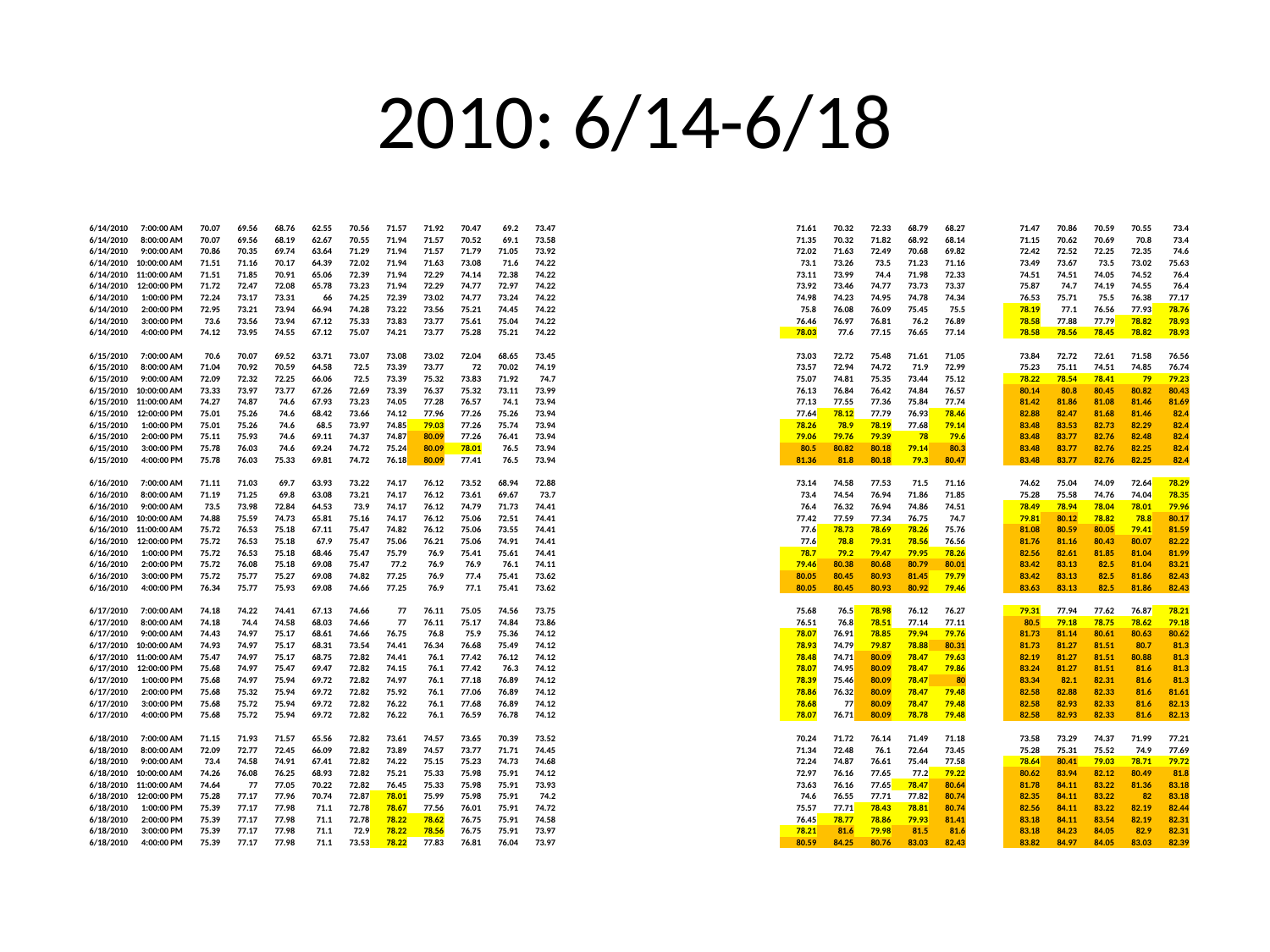

# 2010: 6/14-6/18
| 6/14/2010 | 7:00:00 AM | 70.07 | 69.56 | 68.76 | 62.55 | 70.56 | 71.57 | 71.92 | 70.47 | 69.2 | 73.47 |  |  |  |  |  |  | 71.61 | 70.32 | 72.33 | 68.79 | 68.27 |  | 71.47 | 70.86 | 70.59 | 70.55 | 73.4 |
| --- | --- | --- | --- | --- | --- | --- | --- | --- | --- | --- | --- | --- | --- | --- | --- | --- | --- | --- | --- | --- | --- | --- | --- | --- | --- | --- | --- | --- |
| 6/14/2010 | 8:00:00 AM | 70.07 | 69.56 | 68.19 | 62.67 | 70.55 | 71.94 | 71.57 | 70.52 | 69.1 | 73.58 |  |  |  |  |  |  | 71.35 | 70.32 | 71.82 | 68.92 | 68.14 |  | 71.15 | 70.62 | 70.69 | 70.8 | 73.4 |
| 6/14/2010 | 9:00:00 AM | 70.86 | 70.35 | 69.74 | 63.64 | 71.29 | 71.94 | 71.57 | 71.79 | 71.05 | 73.92 |  |  |  |  |  |  | 72.02 | 71.63 | 72.49 | 70.68 | 69.82 |  | 72.42 | 72.52 | 72.25 | 72.35 | 74.6 |
| 6/14/2010 | 10:00:00 AM | 71.51 | 71.16 | 70.17 | 64.39 | 72.02 | 71.94 | 71.63 | 73.08 | 71.6 | 74.22 |  |  |  |  |  |  | 73.1 | 73.26 | 73.5 | 71.23 | 71.16 |  | 73.49 | 73.67 | 73.5 | 73.02 | 75.63 |
| 6/14/2010 | 11:00:00 AM | 71.51 | 71.85 | 70.91 | 65.06 | 72.39 | 71.94 | 72.29 | 74.14 | 72.38 | 74.22 |  |  |  |  |  |  | 73.11 | 73.99 | 74.4 | 71.98 | 72.33 |  | 74.51 | 74.51 | 74.05 | 74.52 | 76.4 |
| 6/14/2010 | 12:00:00 PM | 71.72 | 72.47 | 72.08 | 65.78 | 73.23 | 71.94 | 72.29 | 74.77 | 72.97 | 74.22 |  |  |  |  |  |  | 73.92 | 73.46 | 74.77 | 73.73 | 73.37 |  | 75.87 | 74.7 | 74.19 | 74.55 | 76.4 |
| 6/14/2010 | 1:00:00 PM | 72.24 | 73.17 | 73.31 | 66 | 74.25 | 72.39 | 73.02 | 74.77 | 73.24 | 74.22 |  |  |  |  |  |  | 74.98 | 74.23 | 74.95 | 74.78 | 74.34 |  | 76.53 | 75.71 | 75.5 | 76.38 | 77.17 |
| 6/14/2010 | 2:00:00 PM | 72.95 | 73.21 | 73.94 | 66.94 | 74.28 | 73.22 | 73.56 | 75.21 | 74.45 | 74.22 |  |  |  |  |  |  | 75.8 | 76.08 | 76.09 | 75.45 | 75.5 |  | 78.19 | 77.1 | 76.56 | 77.93 | 78.76 |
| 6/14/2010 | 3:00:00 PM | 73.6 | 73.56 | 73.94 | 67.12 | 75.33 | 73.83 | 73.77 | 75.61 | 75.04 | 74.22 |  |  |  |  |  |  | 76.46 | 76.97 | 76.81 | 76.2 | 76.89 |  | 78.58 | 77.88 | 77.79 | 78.82 | 78.93 |
| 6/14/2010 | 4:00:00 PM | 74.12 | 73.95 | 74.55 | 67.12 | 75.07 | 74.21 | 73.77 | 75.28 | 75.21 | 74.22 |  |  |  |  |  |  | 78.03 | 77.6 | 77.15 | 76.65 | 77.14 |  | 78.58 | 78.56 | 78.45 | 78.82 | 78.93 |
|  |  |  |  |  |  |  |  |  |  |  |  |  |  |  |  |  |  |  |  |  |  |  |  |  |  |  |  |  |
| 6/15/2010 | 7:00:00 AM | 70.6 | 70.07 | 69.52 | 63.71 | 73.07 | 73.08 | 73.02 | 72.04 | 68.65 | 73.45 |  |  |  |  |  |  | 73.03 | 72.72 | 75.48 | 71.61 | 71.05 |  | 73.84 | 72.72 | 72.61 | 71.58 | 76.56 |
| 6/15/2010 | 8:00:00 AM | 71.04 | 70.92 | 70.59 | 64.58 | 72.5 | 73.39 | 73.77 | 72 | 70.02 | 74.19 |  |  |  |  |  |  | 73.57 | 72.94 | 74.72 | 71.9 | 72.99 |  | 75.23 | 75.11 | 74.51 | 74.85 | 76.74 |
| 6/15/2010 | 9:00:00 AM | 72.09 | 72.32 | 72.25 | 66.06 | 72.5 | 73.39 | 75.32 | 73.83 | 71.92 | 74.7 |  |  |  |  |  |  | 75.07 | 74.81 | 75.35 | 73.44 | 75.12 |  | 78.22 | 78.54 | 78.41 | 79 | 79.23 |
| 6/15/2010 | 10:00:00 AM | 73.33 | 73.97 | 73.77 | 67.26 | 72.69 | 73.39 | 76.37 | 75.32 | 73.11 | 73.99 |  |  |  |  |  |  | 76.13 | 76.84 | 76.42 | 74.84 | 76.57 |  | 80.14 | 80.8 | 80.45 | 80.82 | 80.43 |
| 6/15/2010 | 11:00:00 AM | 74.27 | 74.87 | 74.6 | 67.93 | 73.23 | 74.05 | 77.28 | 76.57 | 74.1 | 73.94 |  |  |  |  |  |  | 77.13 | 77.55 | 77.36 | 75.84 | 77.74 |  | 81.42 | 81.86 | 81.08 | 81.46 | 81.69 |
| 6/15/2010 | 12:00:00 PM | 75.01 | 75.26 | 74.6 | 68.42 | 73.66 | 74.12 | 77.96 | 77.26 | 75.26 | 73.94 |  |  |  |  |  |  | 77.64 | 78.12 | 77.79 | 76.93 | 78.46 |  | 82.88 | 82.47 | 81.68 | 81.46 | 82.4 |
| 6/15/2010 | 1:00:00 PM | 75.01 | 75.26 | 74.6 | 68.5 | 73.97 | 74.85 | 79.03 | 77.26 | 75.74 | 73.94 |  |  |  |  |  |  | 78.26 | 78.9 | 78.19 | 77.68 | 79.14 |  | 83.48 | 83.53 | 82.73 | 82.29 | 82.4 |
| 6/15/2010 | 2:00:00 PM | 75.11 | 75.93 | 74.6 | 69.11 | 74.37 | 74.87 | 80.09 | 77.26 | 76.41 | 73.94 |  |  |  |  |  |  | 79.06 | 79.76 | 79.39 | 78 | 79.6 |  | 83.48 | 83.77 | 82.76 | 82.48 | 82.4 |
| 6/15/2010 | 3:00:00 PM | 75.78 | 76.03 | 74.6 | 69.24 | 74.72 | 75.24 | 80.09 | 78.01 | 76.5 | 73.94 |  |  |  |  |  |  | 80.5 | 80.82 | 80.18 | 79.14 | 80.3 |  | 83.48 | 83.77 | 82.76 | 82.25 | 82.4 |
| 6/15/2010 | 4:00:00 PM | 75.78 | 76.03 | 75.33 | 69.81 | 74.72 | 76.18 | 80.09 | 77.41 | 76.5 | 73.94 |  |  |  |  |  |  | 81.36 | 81.8 | 80.18 | 79.3 | 80.47 |  | 83.48 | 83.77 | 82.76 | 82.25 | 82.4 |
|  |  |  |  |  |  |  |  |  |  |  |  |  |  |  |  |  |  |  |  |  |  |  |  |  |  |  |  |  |
| 6/16/2010 | 7:00:00 AM | 71.11 | 71.03 | 69.7 | 63.93 | 73.22 | 74.17 | 76.12 | 73.52 | 68.94 | 72.88 |  |  |  |  |  |  | 73.14 | 74.58 | 77.53 | 71.5 | 71.16 |  | 74.62 | 75.04 | 74.09 | 72.64 | 78.29 |
| 6/16/2010 | 8:00:00 AM | 71.19 | 71.25 | 69.8 | 63.08 | 73.21 | 74.17 | 76.12 | 73.61 | 69.67 | 73.7 |  |  |  |  |  |  | 73.4 | 74.54 | 76.94 | 71.86 | 71.85 |  | 75.28 | 75.58 | 74.76 | 74.04 | 78.35 |
| 6/16/2010 | 9:00:00 AM | 73.5 | 73.98 | 72.84 | 64.53 | 73.9 | 74.17 | 76.12 | 74.79 | 71.73 | 74.41 |  |  |  |  |  |  | 76.4 | 76.32 | 76.94 | 74.86 | 74.51 |  | 78.49 | 78.94 | 78.04 | 78.01 | 79.96 |
| 6/16/2010 | 10:00:00 AM | 74.88 | 75.59 | 74.73 | 65.81 | 75.16 | 74.17 | 76.12 | 75.06 | 72.51 | 74.41 |  |  |  |  |  |  | 77.42 | 77.59 | 77.34 | 76.75 | 74.7 |  | 79.81 | 80.12 | 78.82 | 78.8 | 80.17 |
| 6/16/2010 | 11:00:00 AM | 75.72 | 76.53 | 75.18 | 67.11 | 75.47 | 74.82 | 76.12 | 75.06 | 73.55 | 74.41 |  |  |  |  |  |  | 77.6 | 78.73 | 78.69 | 78.26 | 75.76 |  | 81.08 | 80.59 | 80.05 | 79.41 | 81.59 |
| 6/16/2010 | 12:00:00 PM | 75.72 | 76.53 | 75.18 | 67.9 | 75.47 | 75.06 | 76.21 | 75.06 | 74.91 | 74.41 |  |  |  |  |  |  | 77.6 | 78.8 | 79.31 | 78.56 | 76.56 |  | 81.76 | 81.16 | 80.43 | 80.07 | 82.22 |
| 6/16/2010 | 1:00:00 PM | 75.72 | 76.53 | 75.18 | 68.46 | 75.47 | 75.79 | 76.9 | 75.41 | 75.61 | 74.41 |  |  |  |  |  |  | 78.7 | 79.2 | 79.47 | 79.95 | 78.26 |  | 82.56 | 82.61 | 81.85 | 81.04 | 81.99 |
| 6/16/2010 | 2:00:00 PM | 75.72 | 76.08 | 75.18 | 69.08 | 75.47 | 77.2 | 76.9 | 76.9 | 76.1 | 74.11 |  |  |  |  |  |  | 79.46 | 80.38 | 80.68 | 80.79 | 80.01 |  | 83.42 | 83.13 | 82.5 | 81.04 | 83.21 |
| 6/16/2010 | 3:00:00 PM | 75.72 | 75.77 | 75.27 | 69.08 | 74.82 | 77.25 | 76.9 | 77.4 | 75.41 | 73.62 |  |  |  |  |  |  | 80.05 | 80.45 | 80.93 | 81.45 | 79.79 |  | 83.42 | 83.13 | 82.5 | 81.86 | 82.43 |
| 6/16/2010 | 4:00:00 PM | 76.34 | 75.77 | 75.93 | 69.08 | 74.66 | 77.25 | 76.9 | 77.1 | 75.41 | 73.62 |  |  |  |  |  |  | 80.05 | 80.45 | 80.93 | 80.92 | 79.46 |  | 83.63 | 83.13 | 82.5 | 81.86 | 82.43 |
|  |  |  |  |  |  |  |  |  |  |  |  |  |  |  |  |  |  |  |  |  |  |  |  |  |  |  |  |  |
| 6/17/2010 | 7:00:00 AM | 74.18 | 74.22 | 74.41 | 67.13 | 74.66 | 77 | 76.11 | 75.05 | 74.56 | 73.75 |  |  |  |  |  |  | 75.68 | 76.5 | 78.98 | 76.12 | 76.27 |  | 79.31 | 77.94 | 77.62 | 76.87 | 78.21 |
| 6/17/2010 | 8:00:00 AM | 74.18 | 74.4 | 74.58 | 68.03 | 74.66 | 77 | 76.11 | 75.17 | 74.84 | 73.86 |  |  |  |  |  |  | 76.51 | 76.8 | 78.51 | 77.14 | 77.11 |  | 80.5 | 79.18 | 78.75 | 78.62 | 79.18 |
| 6/17/2010 | 9:00:00 AM | 74.43 | 74.97 | 75.17 | 68.61 | 74.66 | 76.75 | 76.8 | 75.9 | 75.36 | 74.12 |  |  |  |  |  |  | 78.07 | 76.91 | 78.85 | 79.94 | 79.76 |  | 81.73 | 81.14 | 80.61 | 80.63 | 80.62 |
| 6/17/2010 | 10:00:00 AM | 74.93 | 74.97 | 75.17 | 68.31 | 73.54 | 74.41 | 76.34 | 76.68 | 75.49 | 74.12 |  |  |  |  |  |  | 78.93 | 74.79 | 79.87 | 78.88 | 80.31 |  | 81.73 | 81.27 | 81.51 | 80.7 | 81.3 |
| 6/17/2010 | 11:00:00 AM | 75.47 | 74.97 | 75.17 | 68.75 | 72.82 | 74.41 | 76.1 | 77.42 | 76.12 | 74.12 |  |  |  |  |  |  | 78.48 | 74.71 | 80.09 | 78.47 | 79.63 |  | 82.19 | 81.27 | 81.51 | 80.88 | 81.3 |
| 6/17/2010 | 12:00:00 PM | 75.68 | 74.97 | 75.47 | 69.47 | 72.82 | 74.15 | 76.1 | 77.42 | 76.3 | 74.12 |  |  |  |  |  |  | 78.07 | 74.95 | 80.09 | 78.47 | 79.86 |  | 83.24 | 81.27 | 81.51 | 81.6 | 81.3 |
| 6/17/2010 | 1:00:00 PM | 75.68 | 74.97 | 75.94 | 69.72 | 72.82 | 74.97 | 76.1 | 77.18 | 76.89 | 74.12 |  |  |  |  |  |  | 78.39 | 75.46 | 80.09 | 78.47 | 80 |  | 83.34 | 82.1 | 82.31 | 81.6 | 81.3 |
| 6/17/2010 | 2:00:00 PM | 75.68 | 75.32 | 75.94 | 69.72 | 72.82 | 75.92 | 76.1 | 77.06 | 76.89 | 74.12 |  |  |  |  |  |  | 78.86 | 76.32 | 80.09 | 78.47 | 79.48 |  | 82.58 | 82.88 | 82.33 | 81.6 | 81.61 |
| 6/17/2010 | 3:00:00 PM | 75.68 | 75.72 | 75.94 | 69.72 | 72.82 | 76.22 | 76.1 | 77.68 | 76.89 | 74.12 |  |  |  |  |  |  | 78.68 | 77 | 80.09 | 78.47 | 79.48 |  | 82.58 | 82.93 | 82.33 | 81.6 | 82.13 |
| 6/17/2010 | 4:00:00 PM | 75.68 | 75.72 | 75.94 | 69.72 | 72.82 | 76.22 | 76.1 | 76.59 | 76.78 | 74.12 |  |  |  |  |  |  | 78.07 | 76.71 | 80.09 | 78.78 | 79.48 |  | 82.58 | 82.93 | 82.33 | 81.6 | 82.13 |
|  |  |  |  |  |  |  |  |  |  |  |  |  |  |  |  |  |  |  |  |  |  |  |  |  |  |  |  |  |
| 6/18/2010 | 7:00:00 AM | 71.15 | 71.93 | 71.57 | 65.56 | 72.82 | 73.61 | 74.57 | 73.65 | 70.39 | 73.52 |  |  |  |  |  |  | 70.24 | 71.72 | 76.14 | 71.49 | 71.18 |  | 73.58 | 73.29 | 74.37 | 71.99 | 77.21 |
| 6/18/2010 | 8:00:00 AM | 72.09 | 72.77 | 72.45 | 66.09 | 72.82 | 73.89 | 74.57 | 73.77 | 71.71 | 74.45 |  |  |  |  |  |  | 71.34 | 72.48 | 76.1 | 72.64 | 73.45 |  | 75.28 | 75.31 | 75.52 | 74.9 | 77.69 |
| 6/18/2010 | 9:00:00 AM | 73.4 | 74.58 | 74.91 | 67.41 | 72.82 | 74.22 | 75.15 | 75.23 | 74.73 | 74.68 |  |  |  |  |  |  | 72.24 | 74.87 | 76.61 | 75.44 | 77.58 |  | 78.64 | 80.41 | 79.03 | 78.71 | 79.72 |
| 6/18/2010 | 10:00:00 AM | 74.26 | 76.08 | 76.25 | 68.93 | 72.82 | 75.21 | 75.33 | 75.98 | 75.91 | 74.12 |  |  |  |  |  |  | 72.97 | 76.16 | 77.65 | 77.2 | 79.22 |  | 80.62 | 83.94 | 82.12 | 80.49 | 81.8 |
| 6/18/2010 | 11:00:00 AM | 74.64 | 77 | 77.05 | 70.22 | 72.82 | 76.45 | 75.33 | 75.98 | 75.91 | 73.93 |  |  |  |  |  |  | 73.63 | 76.16 | 77.65 | 78.47 | 80.64 |  | 81.78 | 84.11 | 83.22 | 81.36 | 83.18 |
| 6/18/2010 | 12:00:00 PM | 75.28 | 77.17 | 77.96 | 70.74 | 72.87 | 78.01 | 75.99 | 75.98 | 75.91 | 74.2 |  |  |  |  |  |  | 74.6 | 76.55 | 77.71 | 77.82 | 80.74 |  | 82.35 | 84.11 | 83.22 | 82 | 83.18 |
| 6/18/2010 | 1:00:00 PM | 75.39 | 77.17 | 77.98 | 71.1 | 72.78 | 78.67 | 77.56 | 76.01 | 75.91 | 74.72 |  |  |  |  |  |  | 75.57 | 77.71 | 78.43 | 78.81 | 80.74 |  | 82.56 | 84.11 | 83.22 | 82.19 | 82.44 |
| 6/18/2010 | 2:00:00 PM | 75.39 | 77.17 | 77.98 | 71.1 | 72.78 | 78.22 | 78.62 | 76.75 | 75.91 | 74.58 |  |  |  |  |  |  | 76.45 | 78.77 | 78.86 | 79.93 | 81.41 |  | 83.18 | 84.11 | 83.54 | 82.19 | 82.31 |
| 6/18/2010 | 3:00:00 PM | 75.39 | 77.17 | 77.98 | 71.1 | 72.9 | 78.22 | 78.56 | 76.75 | 75.91 | 73.97 |  |  |  |  |  |  | 78.21 | 81.6 | 79.98 | 81.5 | 81.6 |  | 83.18 | 84.23 | 84.05 | 82.9 | 82.31 |
| 6/18/2010 | 4:00:00 PM | 75.39 | 77.17 | 77.98 | 71.1 | 73.53 | 78.22 | 77.83 | 76.81 | 76.04 | 73.97 |  |  |  |  |  |  | 80.59 | 84.25 | 80.76 | 83.03 | 82.43 |  | 83.82 | 84.97 | 84.05 | 83.03 | 82.39 |